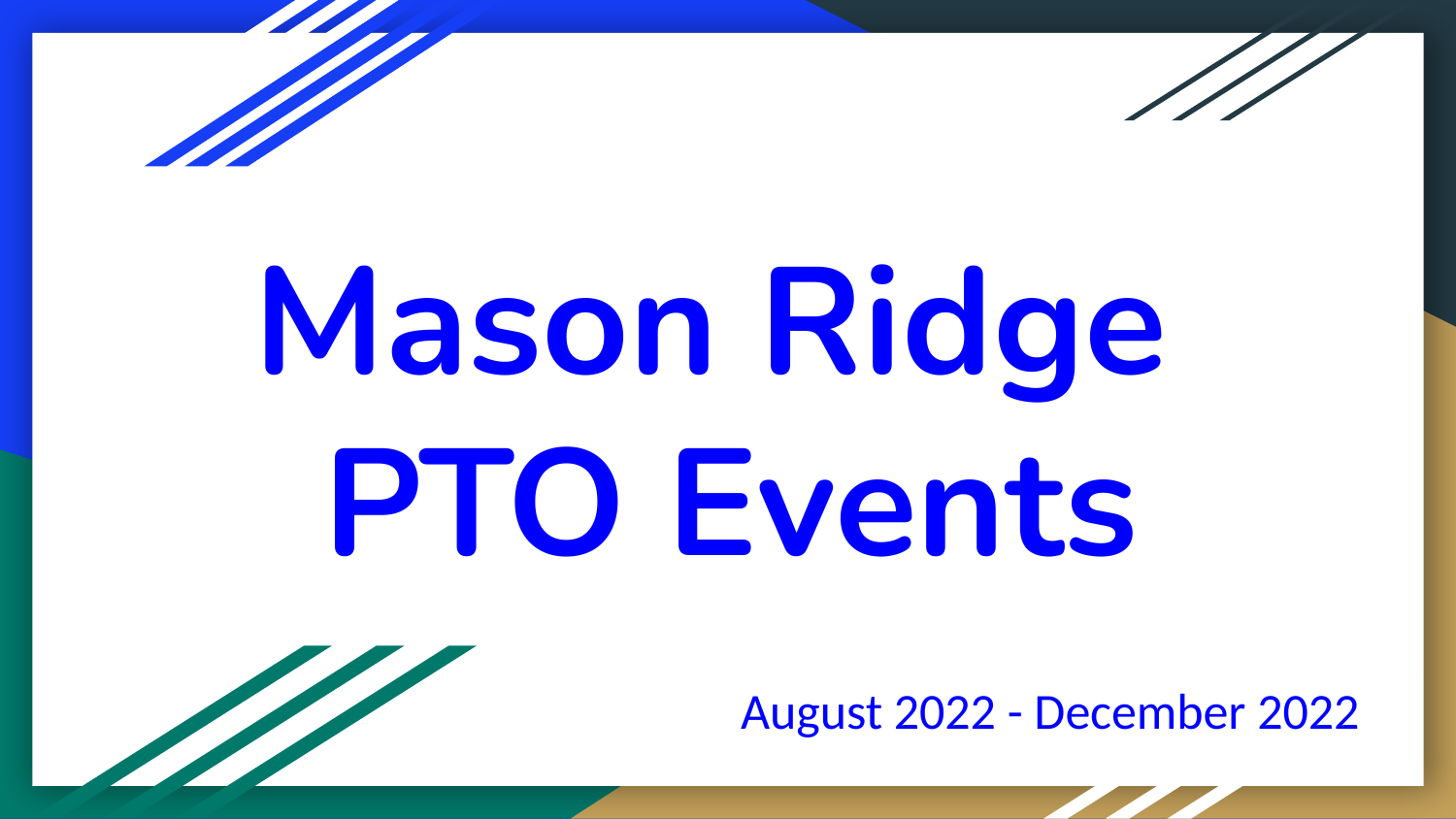

# Mason Ridge
PTO Events
August 2022 - December 2022